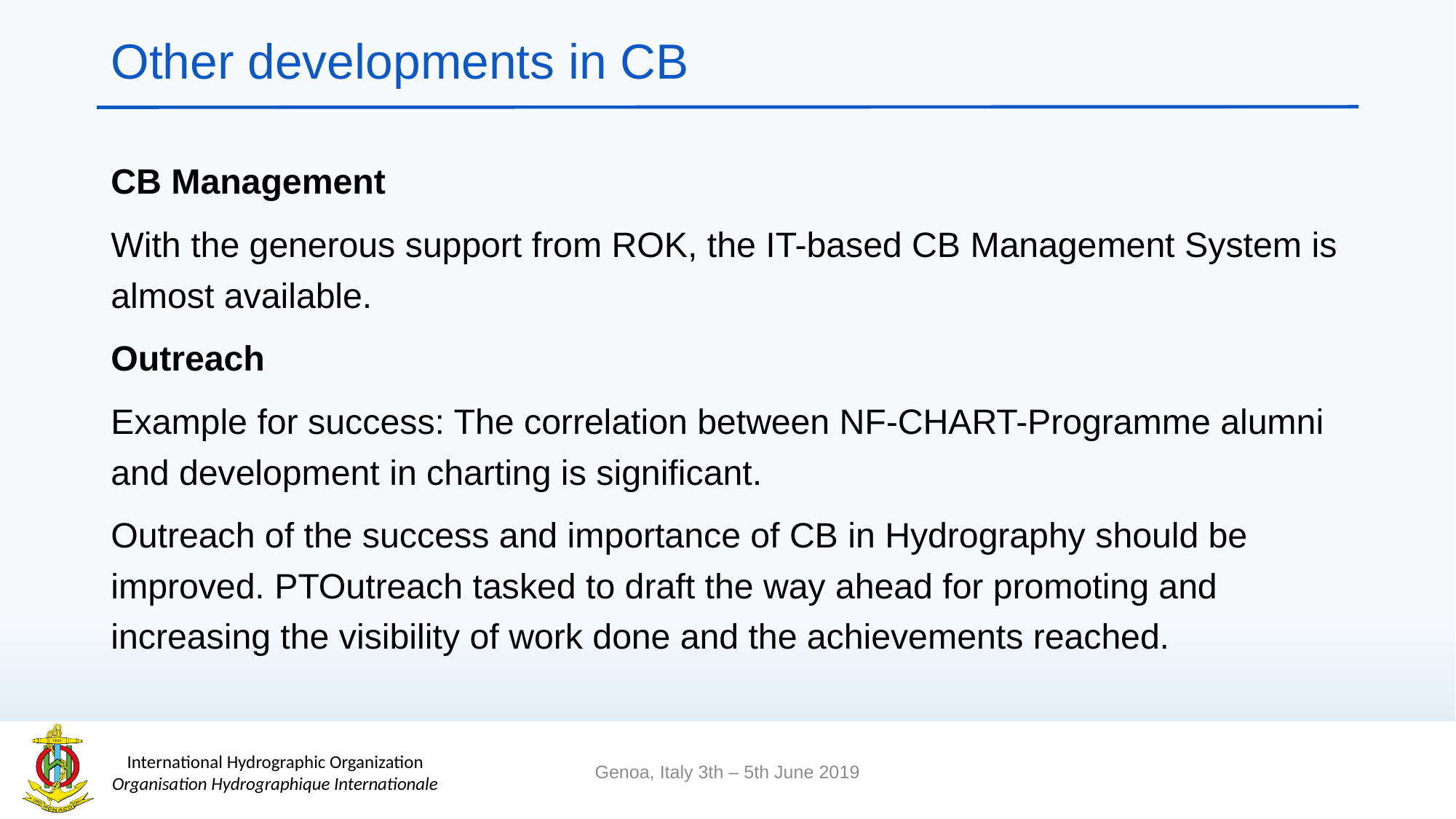

# Other developments in CB
CB Management
With the generous support from ROK, the IT-based CB Management System is almost available.
Outreach
Example for success: The correlation between NF-CHART-Programme alumni and development in charting is significant.
Outreach of the success and importance of CB in Hydrography should be improved. PTOutreach tasked to draft the way ahead for promoting and increasing the visibility of work done and the achievements reached.

Genoa, Italy 3th – 5th June 2019